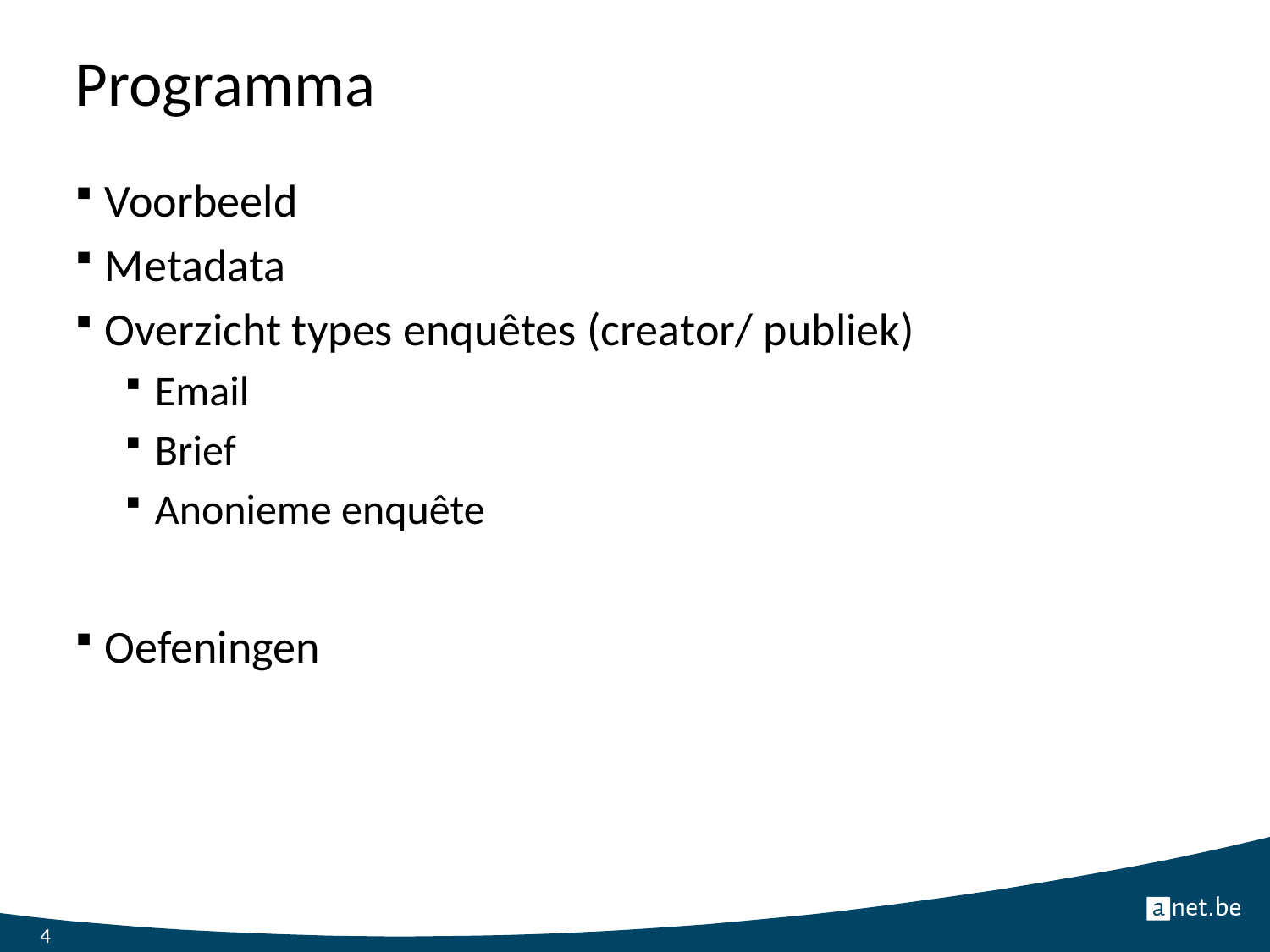

# Programma
Voorbeeld
Metadata
Overzicht types enquêtes (creator/ publiek)
Email
Brief
Anonieme enquête

Oefeningen
4